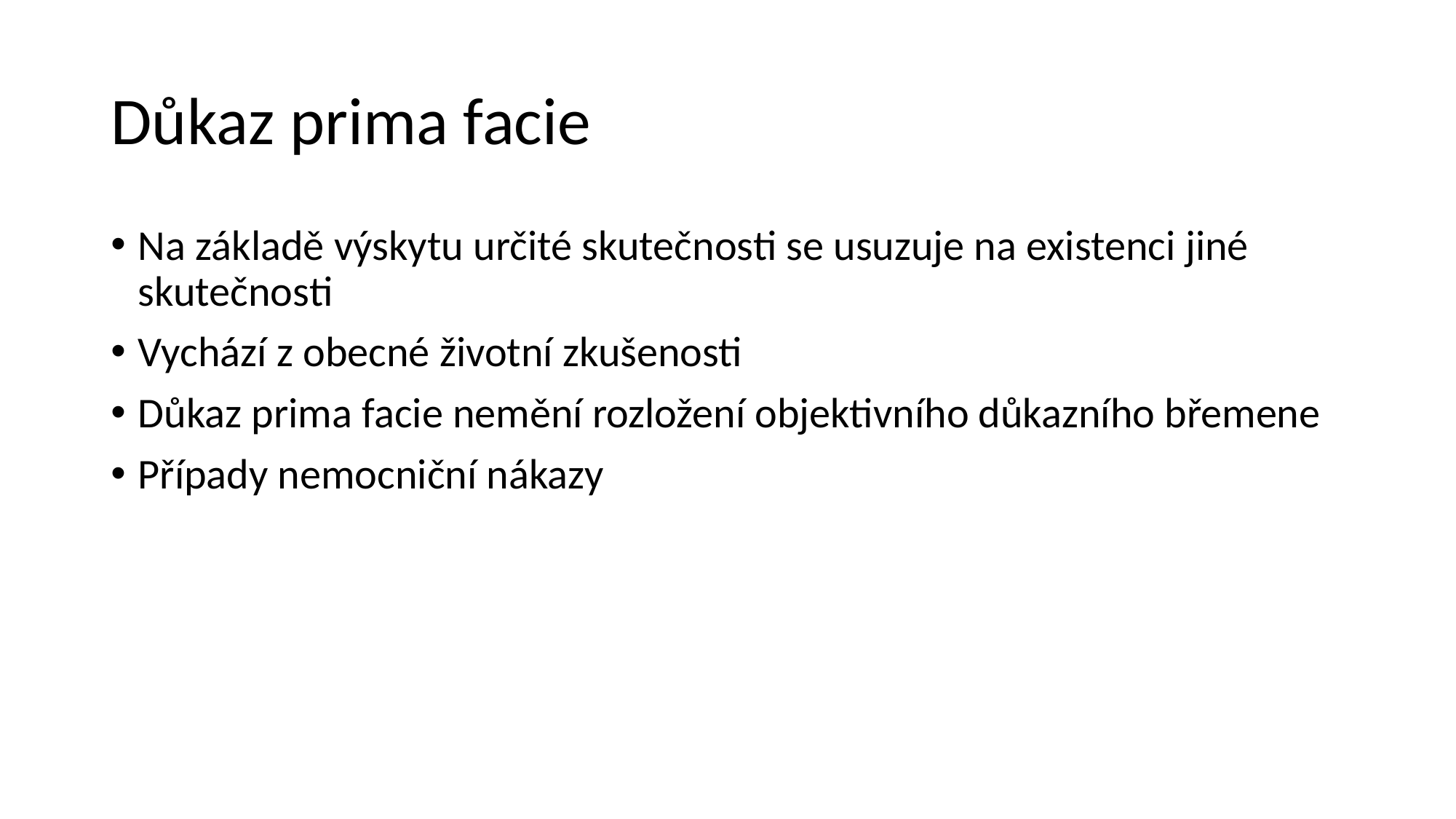

# Důkaz prima facie
Na základě výskytu určité skutečnosti se usuzuje na existenci jiné skutečnosti
Vychází z obecné životní zkušenosti
Důkaz prima facie nemění rozložení objektivního důkazního břemene
Případy nemocniční nákazy